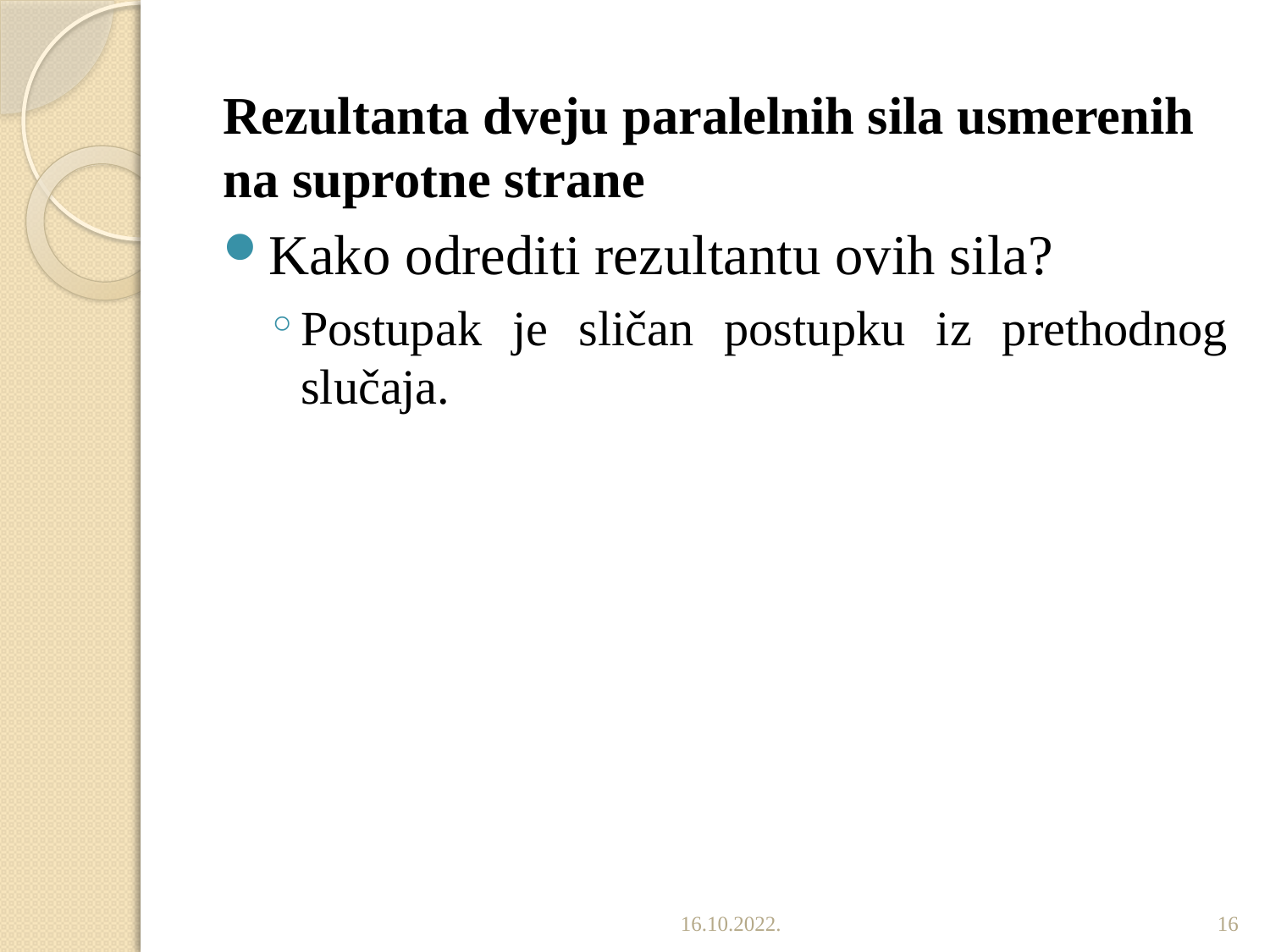

Rezultanta dveju paralelnih sila usmerenih na suprotne strane
Kako odrediti rezultantu ovih sila?
Postupak je sličan postupku iz prethodnog slučaja.
16.10.2022.
16